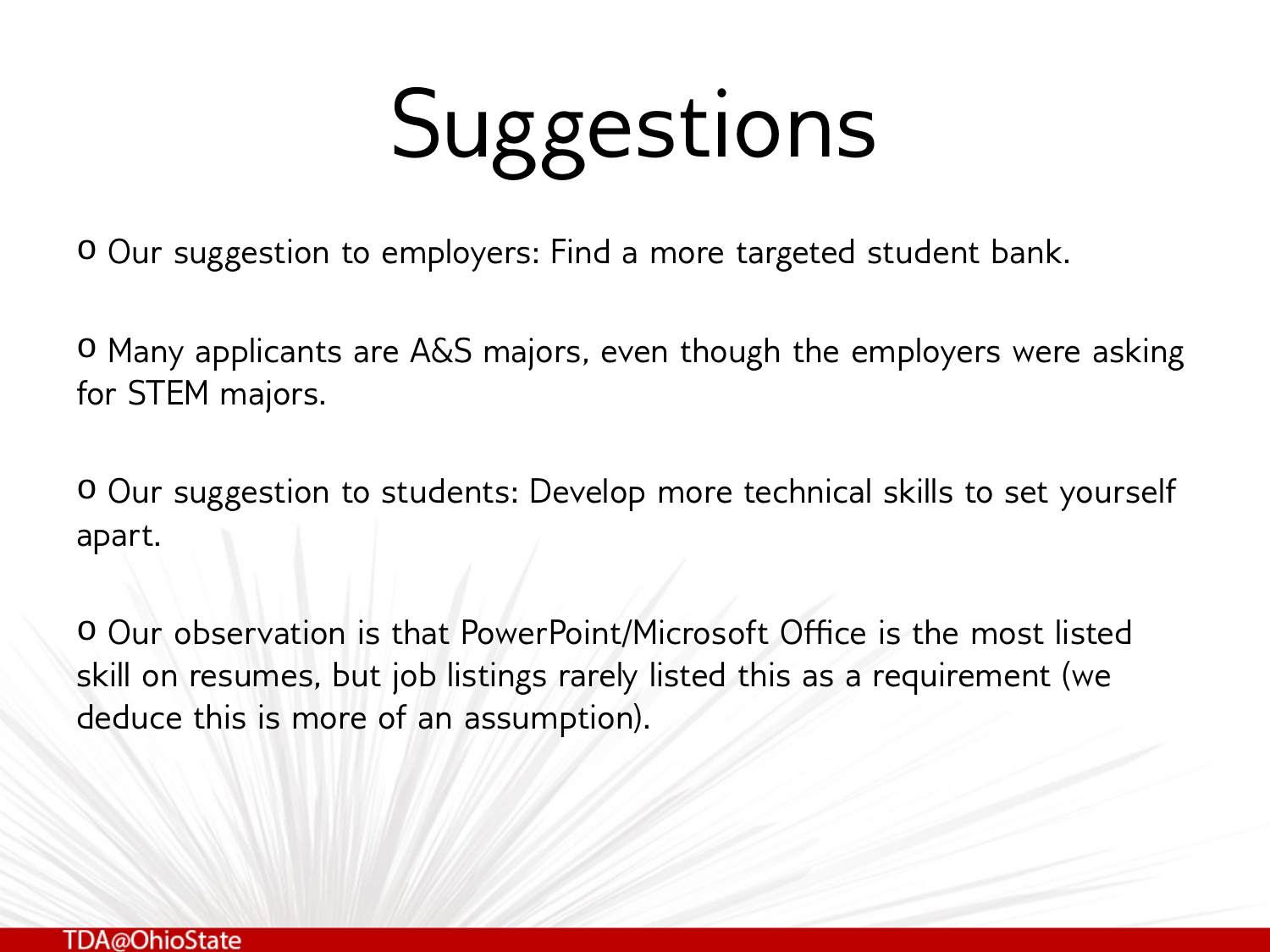

# Suggestions
 Our suggestion to employers: Find a more targeted student bank.

 Many applicants are A&S majors, even though the employers were asking for STEM majors.

 Our suggestion to students: Develop more technical skills to set yourself apart.

 Our observation is that PowerPoint/Microsoft Office is the most listed skill on resumes, but job listings rarely listed this as a requirement (we deduce this is more of an assumption).